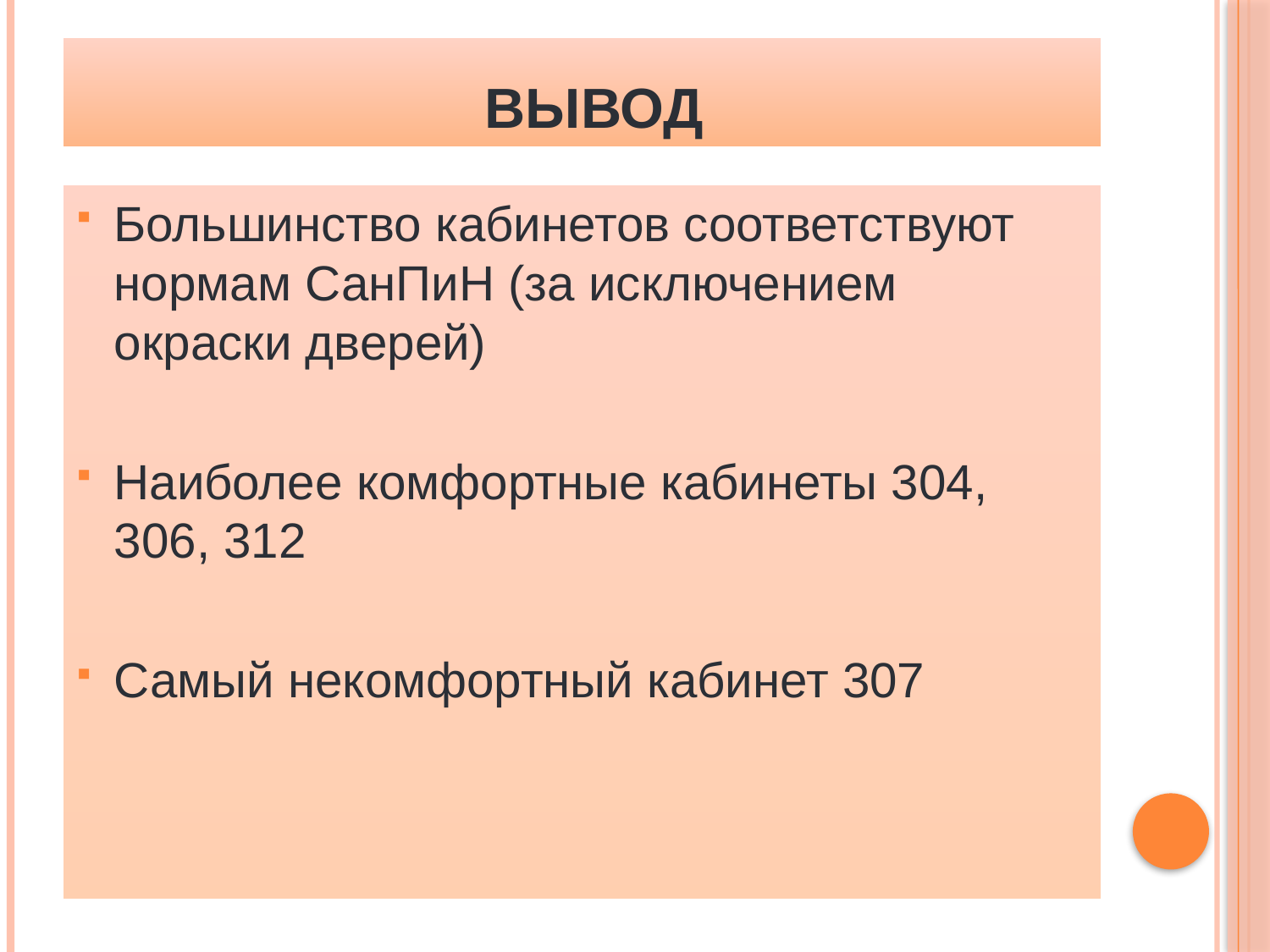

# Вывод
Большинство кабинетов соответствуют нормам СанПиН (за исключением окраски дверей)

Наиболее комфортные кабинеты 304, 306, 312

Самый некомфортный кабинет 307